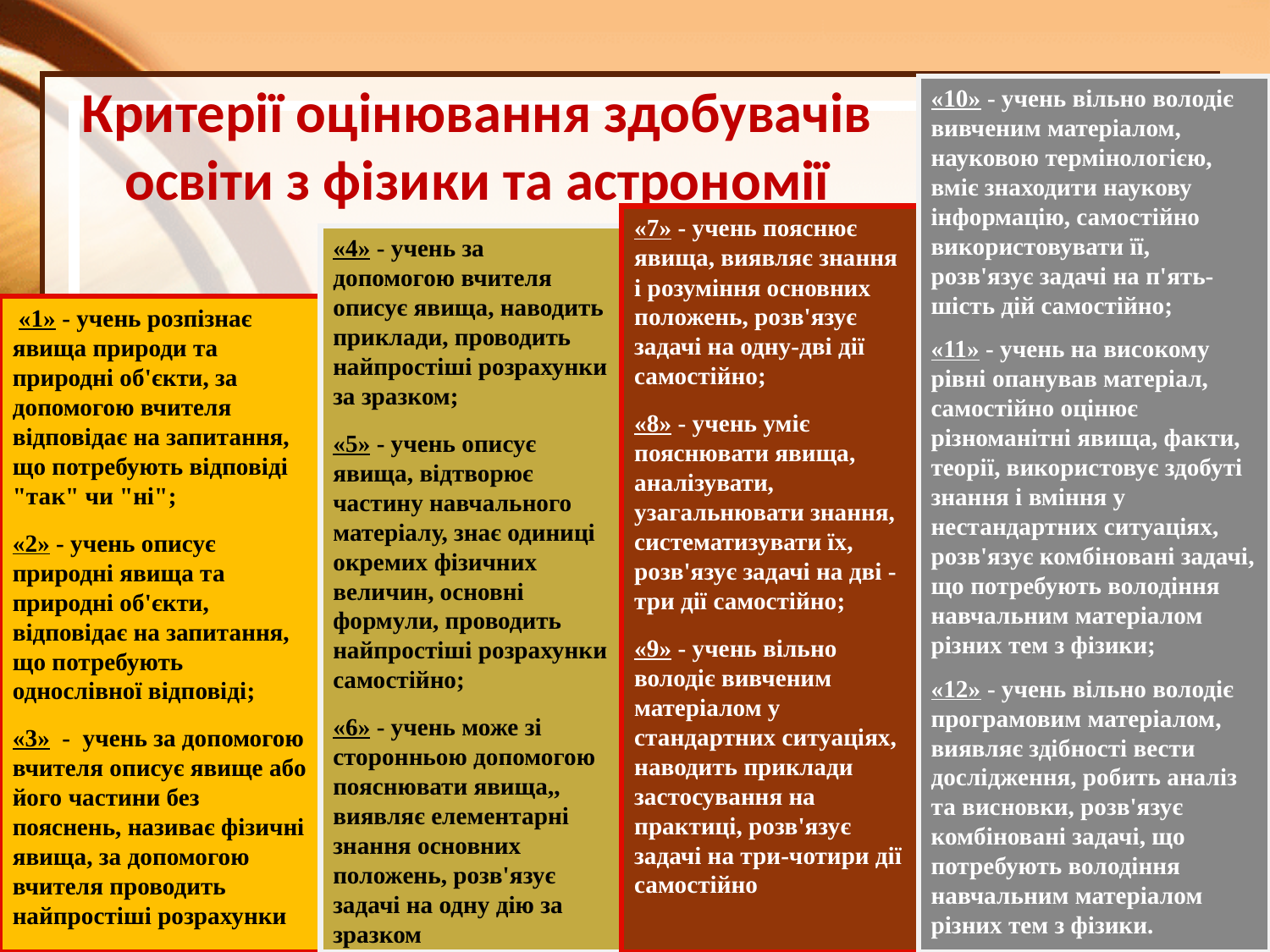

# Критерії оцінювання здобувачів освіти з фізики та астрономії
«10» - учень вільно володіє вивченим матеріалом, науковою термінологією, вміє знаходити наукову інформацію, самостійно використовувати її, розв'язує задачі на п'ять-шість дій самостійно;
«11» - учень на високому рівні опанував матеріал, самостійно оцінює різноманітні явища, факти, теорії, використовує здобуті знання і вміння у нестандартних ситуаціях, розв'язує комбіновані задачі, що потребують володіння навчальним матеріалом різних тем з фізики;
«12» - учень вільно володіє програмовим матеріалом, виявляє здібності вести дослідження, робить аналіз та висновки, розв'язує комбіновані задачі, що потребують володіння навчальним матеріалом різних тем з фізики.
«7» - учень пояснює явища, виявляє знання і розуміння основних положень, розв'язує задачі на одну-дві дії самостійно;
«8» - учень уміє пояснювати явища, аналізувати, узагальнювати знання, систематизувати їх, розв'язує задачі на дві - три дії самостійно;
«9» - учень вільно володіє вивченим матеріалом у стандартних ситуаціях, наводить приклади застосування на практиці, розв'язує задачі на три-чотири дії самостійно
«4» - учень за допомогою вчителя описує явища, наводить приклади, проводить найпростіші розрахунки за зразком;
«5» - учень описує явища, відтворює частину навчального матеріалу, знає одиниці окремих фізичних величин, основні формули, проводить найпростіші розрахунки самостійно;
«6» - учень може зі сторонньою допомогою пояснювати явища,, виявляє елементарні знання основних положень, розв'язує задачі на одну дію за зразком
 «1» - учень розпізнає явища природи та природні об'єкти, за допомогою вчителя відповідає на запитання, що потребують відповіді "так" чи "ні";
«2» - учень описує природні явища та природні об'єкти, відповідає на запитання, що потребують однослівної відповіді;
«3»  -  учень за допомогою вчителя описує явище або його частини без пояснень, називає фізичні явища, за допомогою вчителя проводить найпростіші розрахунки